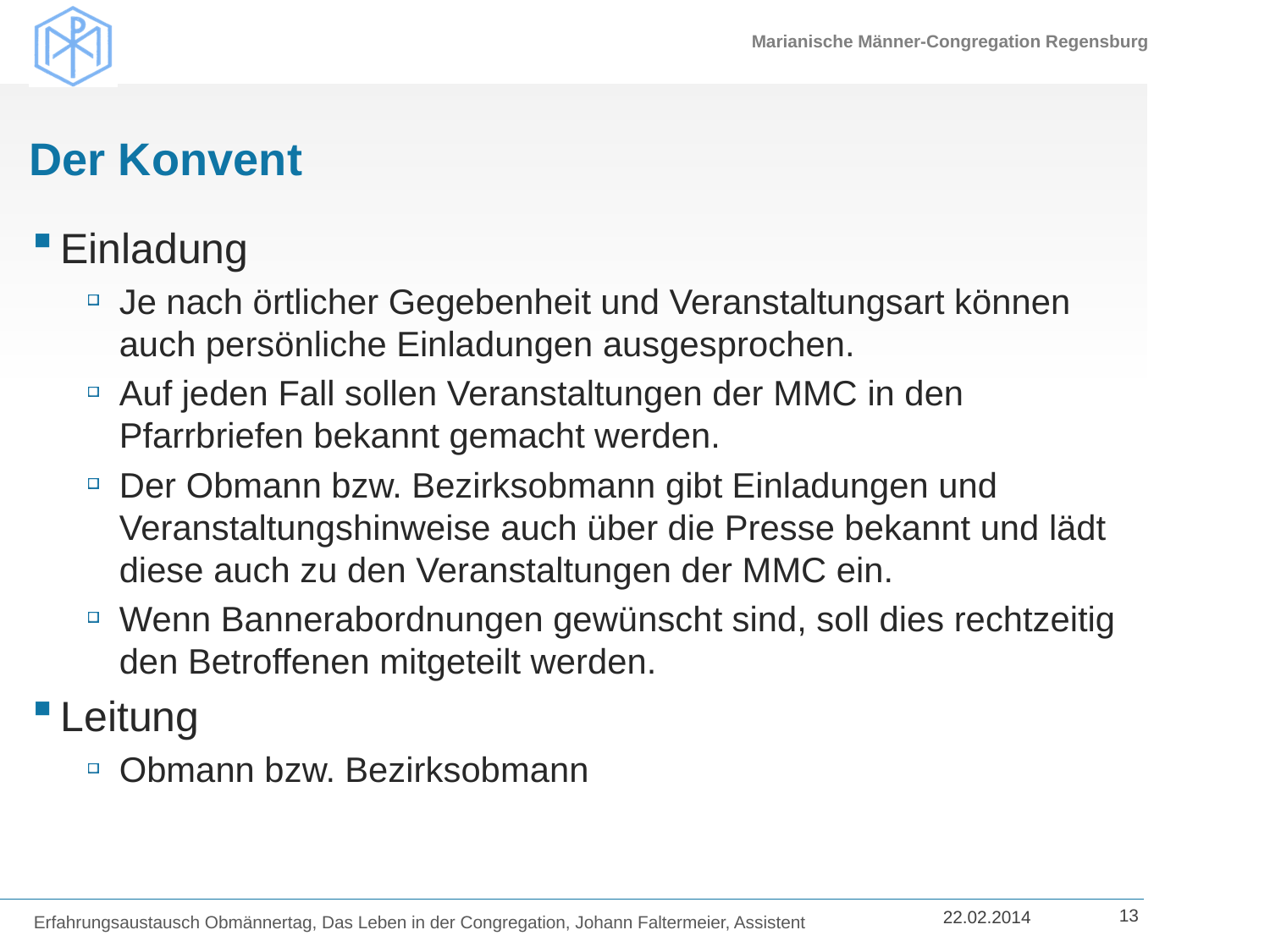

# Der Konvent
Einladung
Je nach örtlicher Gegebenheit und Veranstaltungsart können auch persönliche Einladungen ausgesprochen.
Auf jeden Fall sollen Veranstaltungen der MMC in den Pfarrbriefen bekannt gemacht werden.
Der Obmann bzw. Bezirksobmann gibt Einladungen und Veranstaltungshinweise auch über die Presse bekannt und lädt diese auch zu den Veranstaltungen der MMC ein.
Wenn Bannerabordnungen gewünscht sind, soll dies rechtzeitig den Betroffenen mitgeteilt werden.
Leitung
Obmann bzw. Bezirksobmann

Erfahrungsaustausch Obmännertag, Das Leben in der Congregation, Johann Faltermeier, Assistent
13
22.02.2014